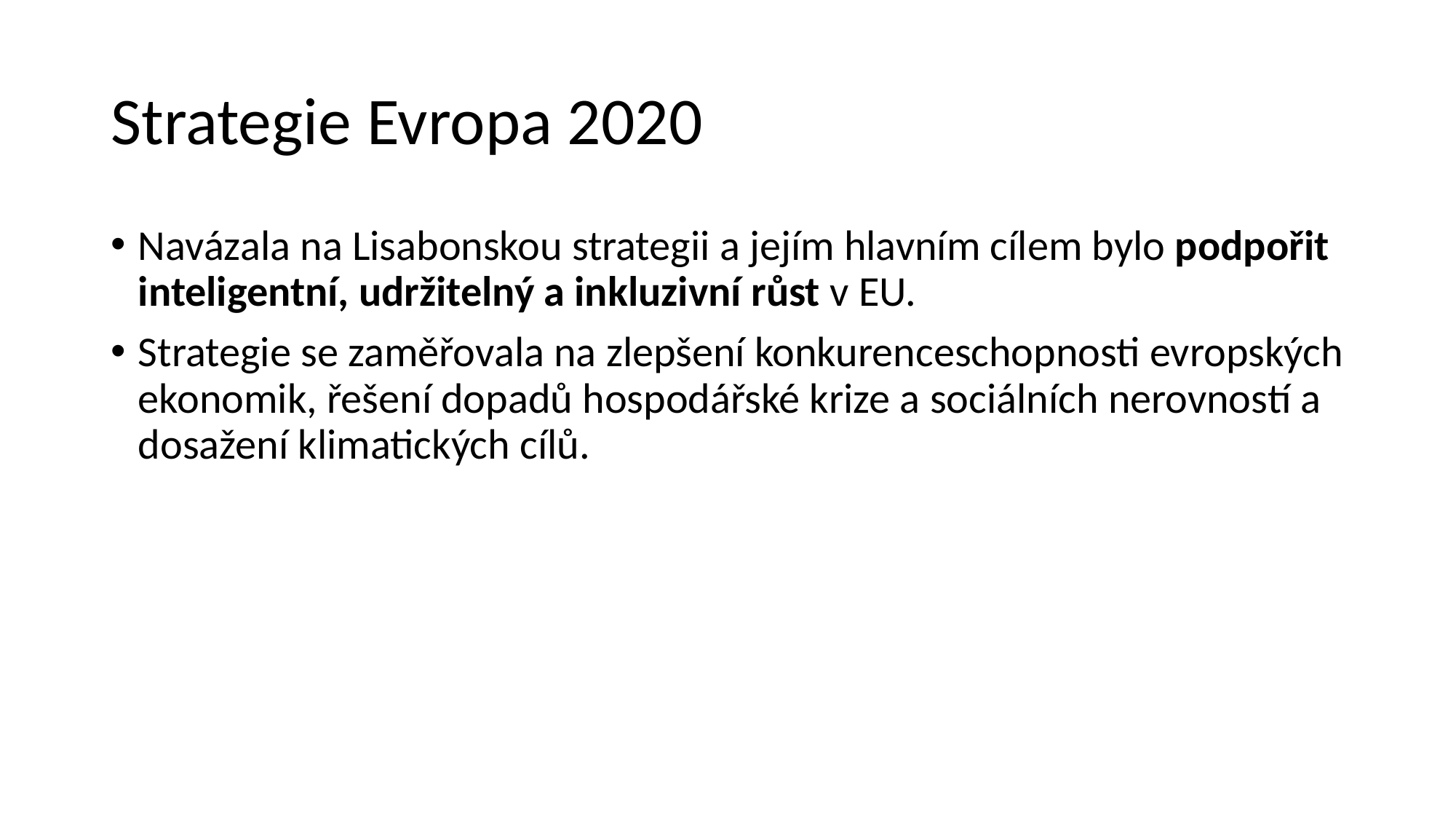

# Strategie Evropa 2020
Navázala na Lisabonskou strategii a jejím hlavním cílem bylo podpořit inteligentní, udržitelný a inkluzivní růst v EU.
Strategie se zaměřovala na zlepšení konkurenceschopnosti evropských ekonomik, řešení dopadů hospodářské krize a sociálních nerovností a dosažení klimatických cílů.